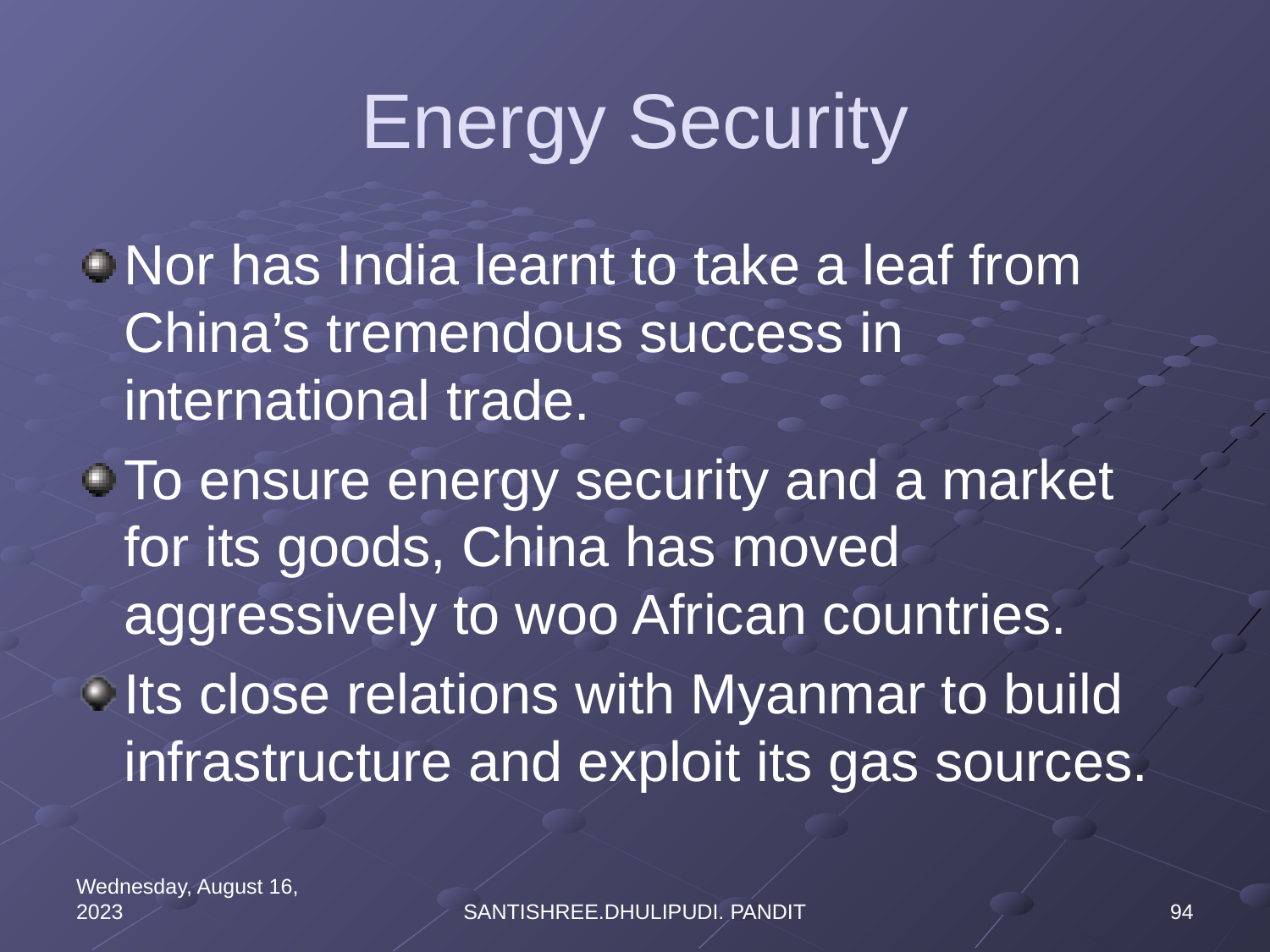

# Energy Security
Nor has India learnt to take a leaf from China’s tremendous success in international trade.
To ensure energy security and a market for its goods, China has moved  aggressively to woo African countries.
Its close relations with Myanmar to build infrastructure and exploit its gas sources.
Wednesday, August 16, 2023
SANTISHREE.DHULIPUDI. PANDIT
94